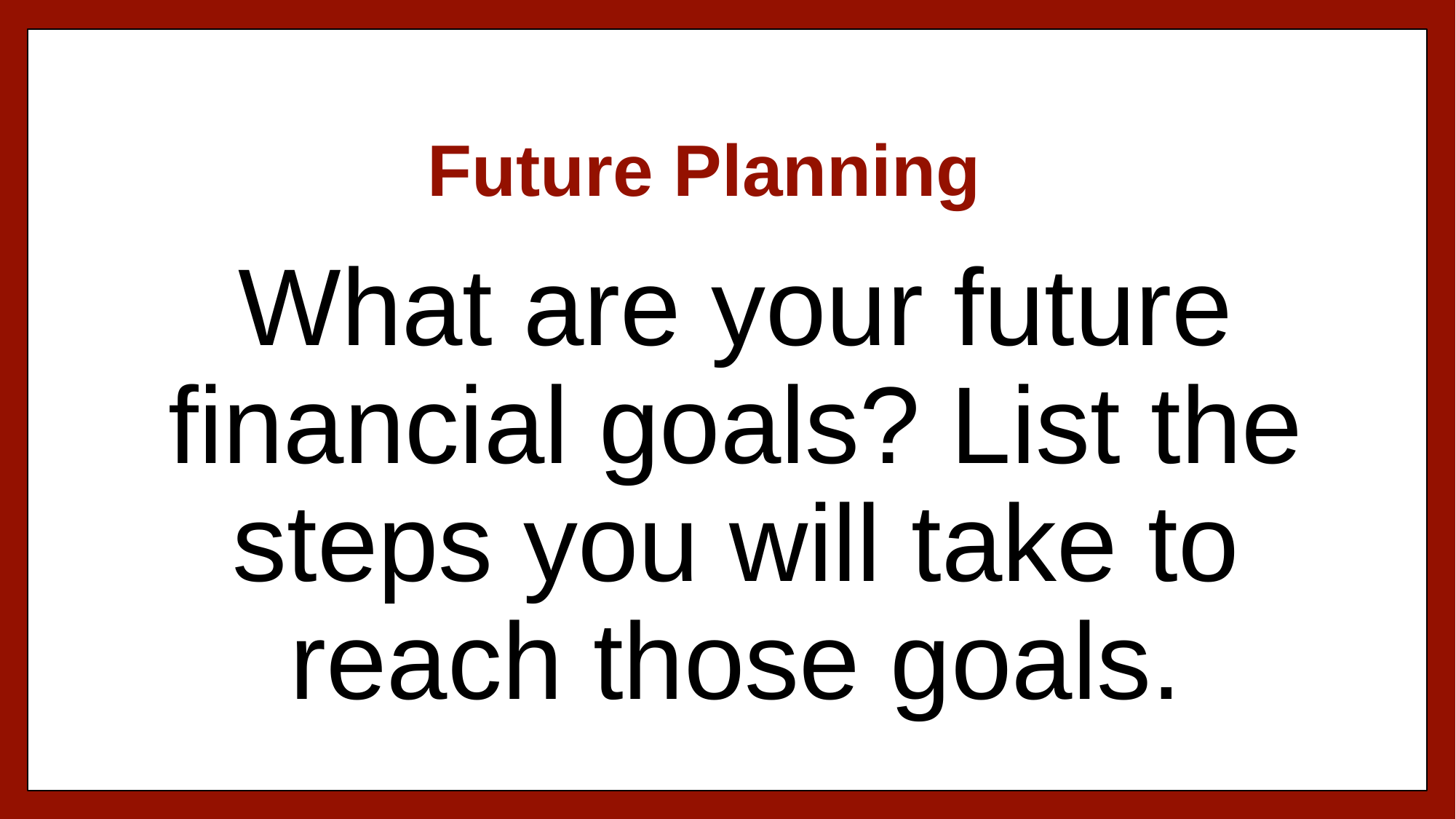

# Future Planning
What are your future financial goals? List the steps you will take to reach those goals.